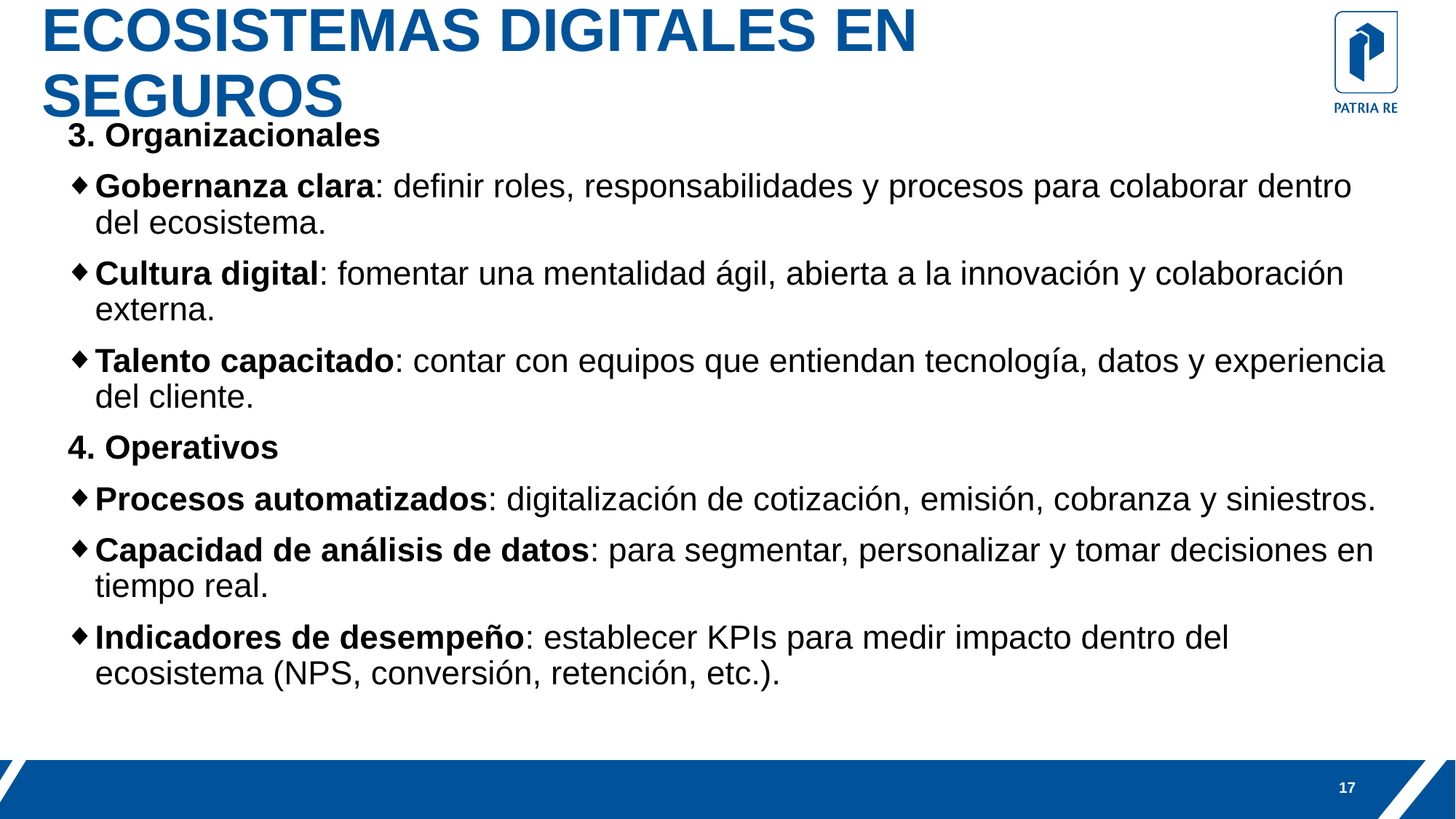

ECOSISTEMAS DIGITALES EN SEGUROS
3. Organizacionales
Gobernanza clara: definir roles, responsabilidades y procesos para colaborar dentro del ecosistema.
Cultura digital: fomentar una mentalidad ágil, abierta a la innovación y colaboración externa.
Talento capacitado: contar con equipos que entiendan tecnología, datos y experiencia del cliente.
4. Operativos
Procesos automatizados: digitalización de cotización, emisión, cobranza y siniestros.
Capacidad de análisis de datos: para segmentar, personalizar y tomar decisiones en tiempo real.
Indicadores de desempeño: establecer KPIs para medir impacto dentro del ecosistema (NPS, conversión, retención, etc.).

17